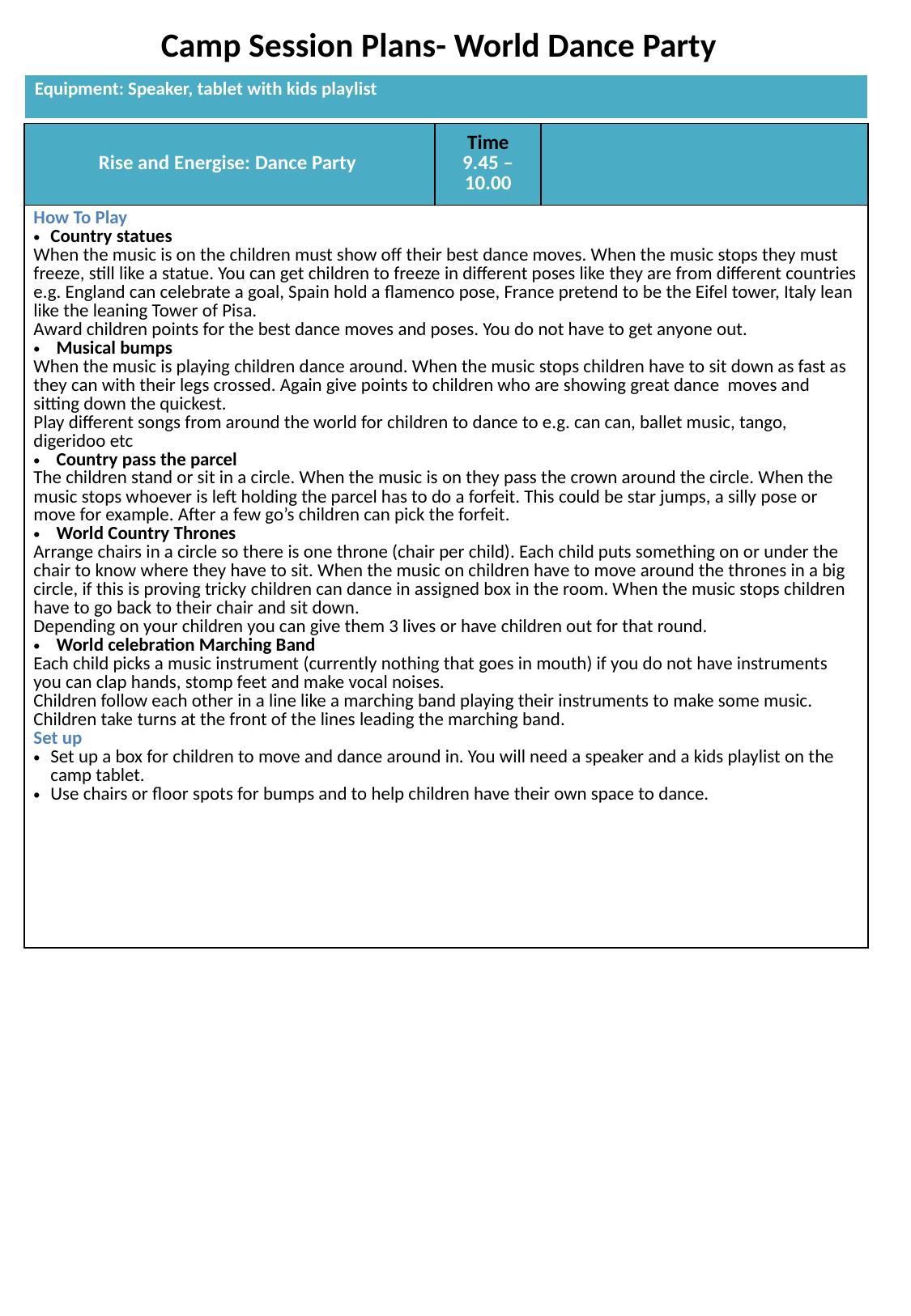

Camp Session Plans- World Dance Party
| Equipment: Speaker, tablet with kids playlist |
| --- |
| Rise and Energise: Dance Party | Time 9.45 – 10.00 |  |
| --- | --- | --- |
| How To Play Country statues When the music is on the children must show off their best dance moves. When the music stops they must freeze, still like a statue. You can get children to freeze in different poses like they are from different countries e.g. England can celebrate a goal, Spain hold a flamenco pose, France pretend to be the Eifel tower, Italy lean like the leaning Tower of Pisa. Award children points for the best dance moves and poses. You do not have to get anyone out. Musical bumps When the music is playing children dance around. When the music stops children have to sit down as fast as they can with their legs crossed. Again give points to children who are showing great dance moves and sitting down the quickest. Play different songs from around the world for children to dance to e.g. can can, ballet music, tango, digeridoo etc Country pass the parcel The children stand or sit in a circle. When the music is on they pass the crown around the circle. When the music stops whoever is left holding the parcel has to do a forfeit. This could be star jumps, a silly pose or move for example. After a few go’s children can pick the forfeit. World Country Thrones Arrange chairs in a circle so there is one throne (chair per child). Each child puts something on or under the chair to know where they have to sit. When the music on children have to move around the thrones in a big circle, if this is proving tricky children can dance in assigned box in the room. When the music stops children have to go back to their chair and sit down. Depending on your children you can give them 3 lives or have children out for that round. World celebration Marching Band Each child picks a music instrument (currently nothing that goes in mouth) if you do not have instruments you can clap hands, stomp feet and make vocal noises. Children follow each other in a line like a marching band playing their instruments to make some music. Children take turns at the front of the lines leading the marching band. Set up Set up a box for children to move and dance around in. You will need a speaker and a kids playlist on the camp tablet. Use chairs or floor spots for bumps and to help children have their own space to dance. |  |  |